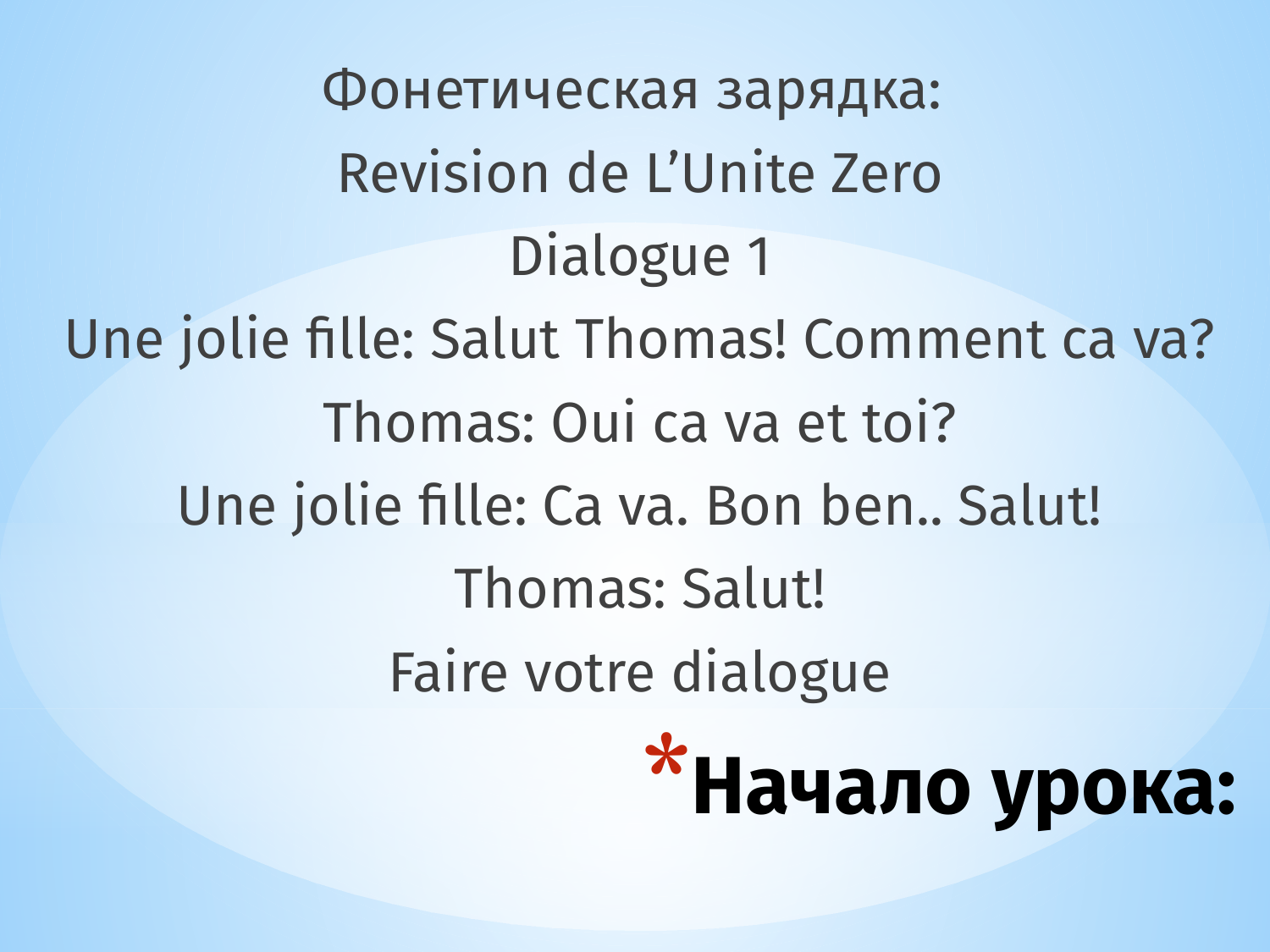

Фонетическая зарядка:
Revision de L’Unite Zero
Dialogue 1
Une jolie fille: Salut Thomas! Comment ca va?
Thomas: Oui ca va et toi?
Une jolie fille: Ca va. Bon ben.. Salut!
Thomas: Salut!
Faire votre dialogue

# Начало урока: